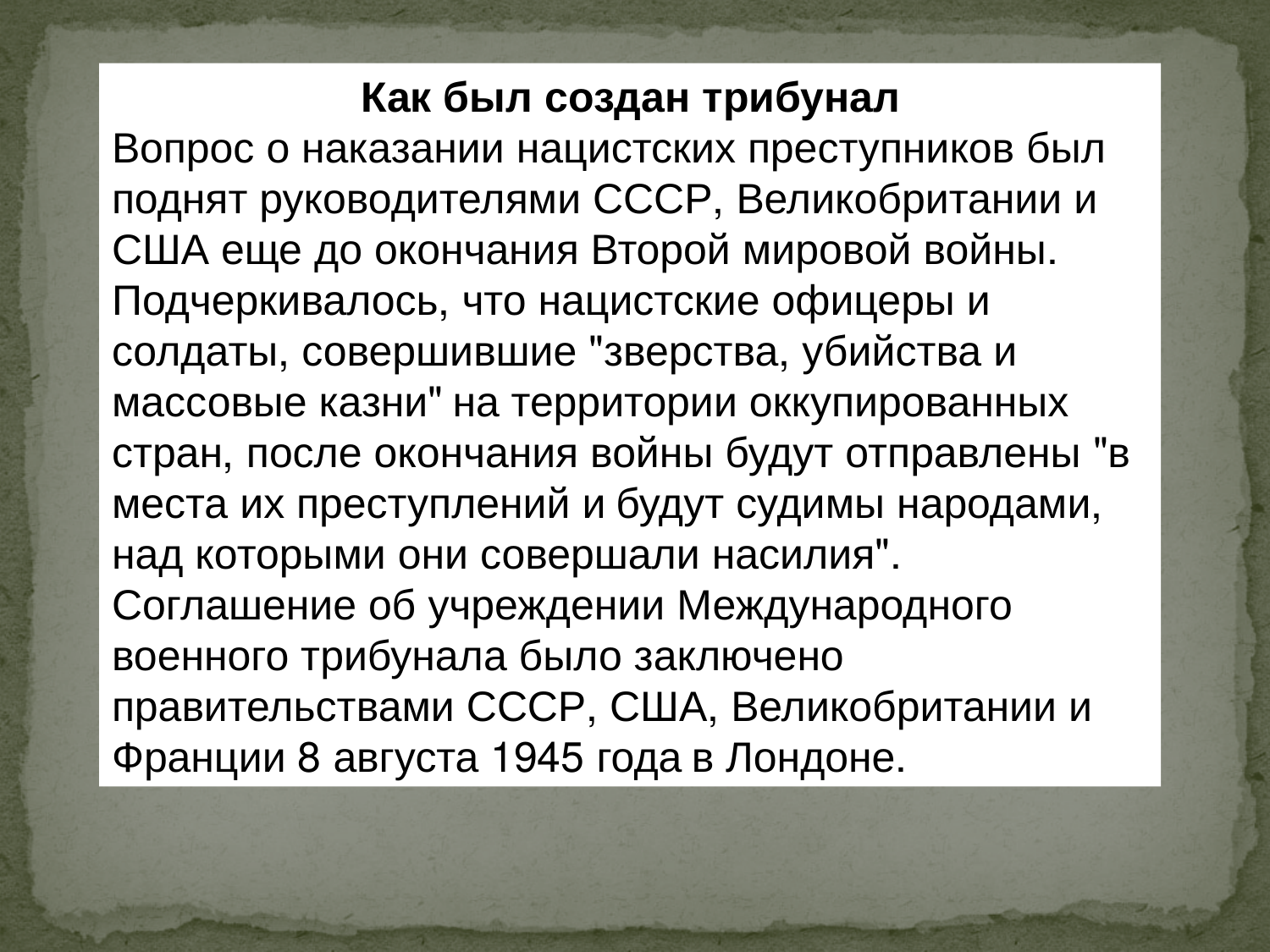

Как был создан трибунал
Вопрос о наказании нацистских преступников был поднят руководителями СССР, Великобритании и США еще до окончания Второй мировой войны.
Подчеркивалось, что нацистские офицеры и солдаты, совершившие "зверства, убийства и массовые казни" на территории оккупированных стран, после окончания войны будут отправлены "в места их преступлений и будут судимы народами, над которыми они совершали насилия".
Соглашение об учреждении Международного военного трибунала было заключено правительствами СССР, США, Великобритании и Франции 8 августа 1945 года в Лондоне.